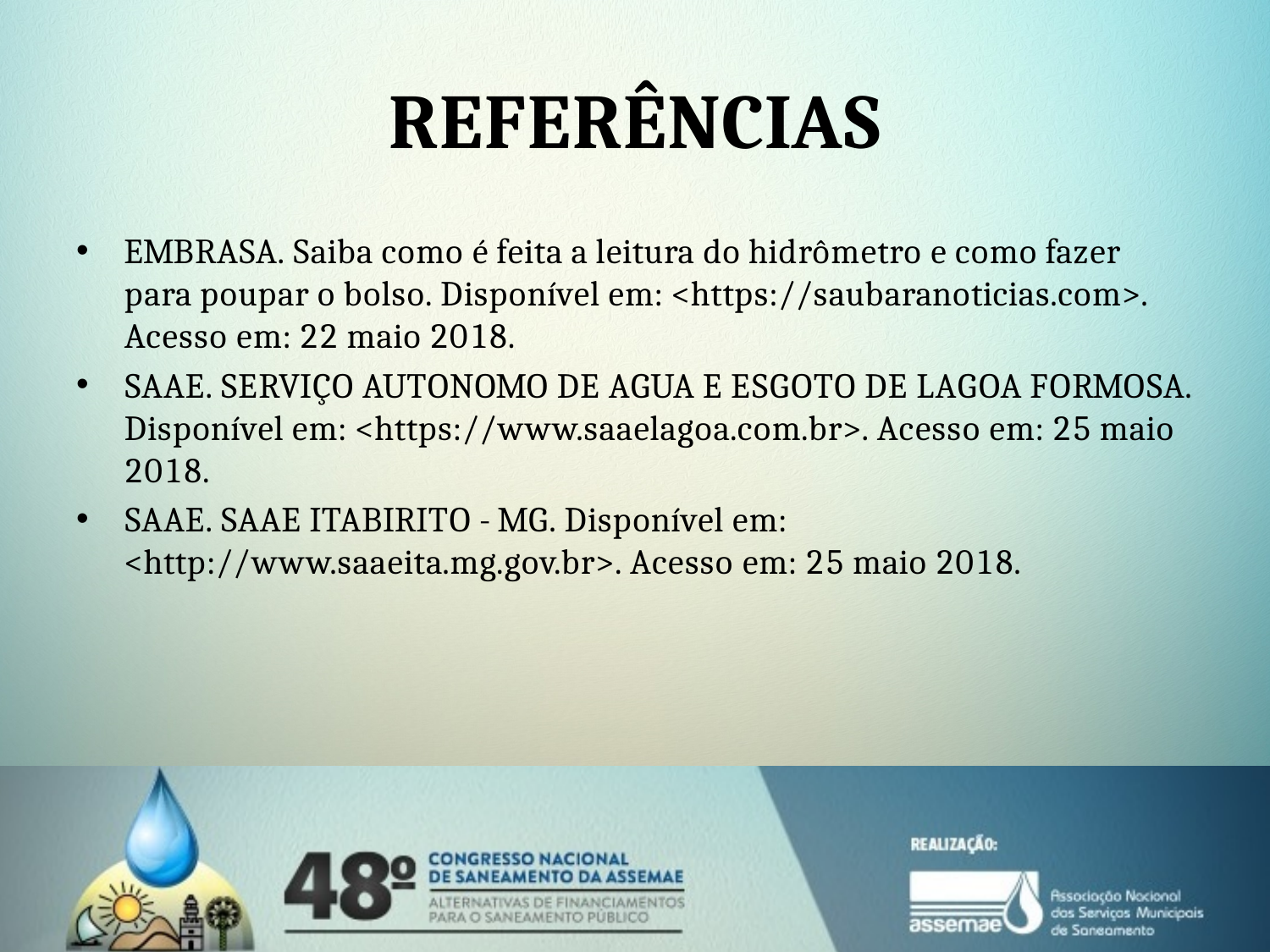

# REFERÊNCIAS
EMBRASA. Saiba como é feita a leitura do hidrômetro e como fazer para poupar o bolso. Disponível em: <https://saubaranoticias.com>. Acesso em: 22 maio 2018.
SAAE. SERVIÇO AUTONOMO DE AGUA E ESGOTO DE LAGOA FORMOSA. Disponível em: <https://www.saaelagoa.com.br>. Acesso em: 25 maio 2018.
SAAE. SAAE ITABIRITO - MG. Disponível em: <http://www.saaeita.mg.gov.br>. Acesso em: 25 maio 2018.